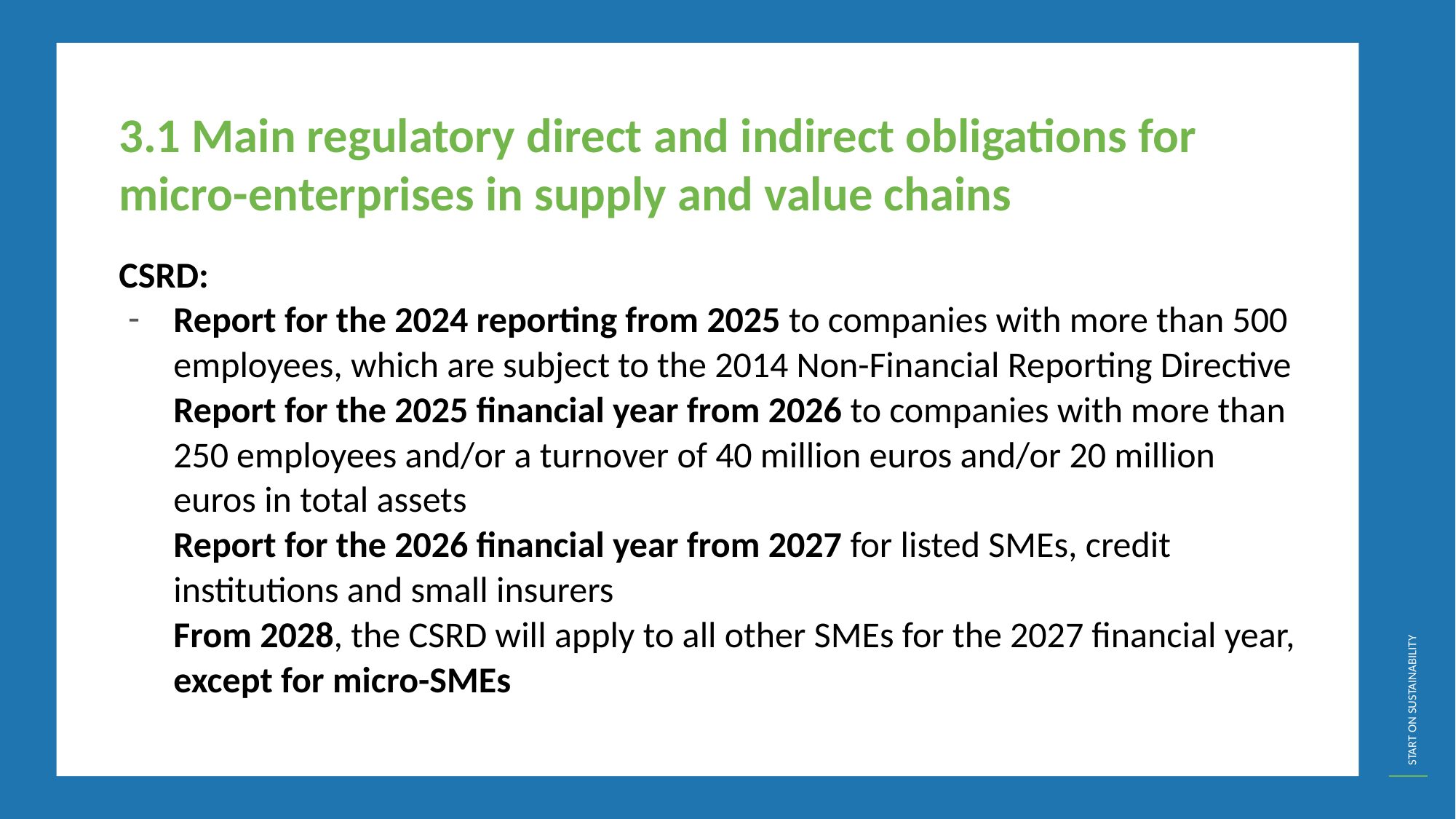

3.1 Main regulatory direct and indirect obligations for micro-enterprises in supply and value chains

CSRD:
Report for the 2024 reporting from 2025 to companies with more than 500 employees, which are subject to the 2014 Non-Financial Reporting Directive
Report for the 2025 financial year from 2026 to companies with more than 250 employees and/or a turnover of 40 million euros and/or 20 million euros in total assets
Report for the 2026 financial year from 2027 for listed SMEs, credit institutions and small insurers
From 2028, the CSRD will apply to all other SMEs for the 2027 financial year, except for micro-SMEs